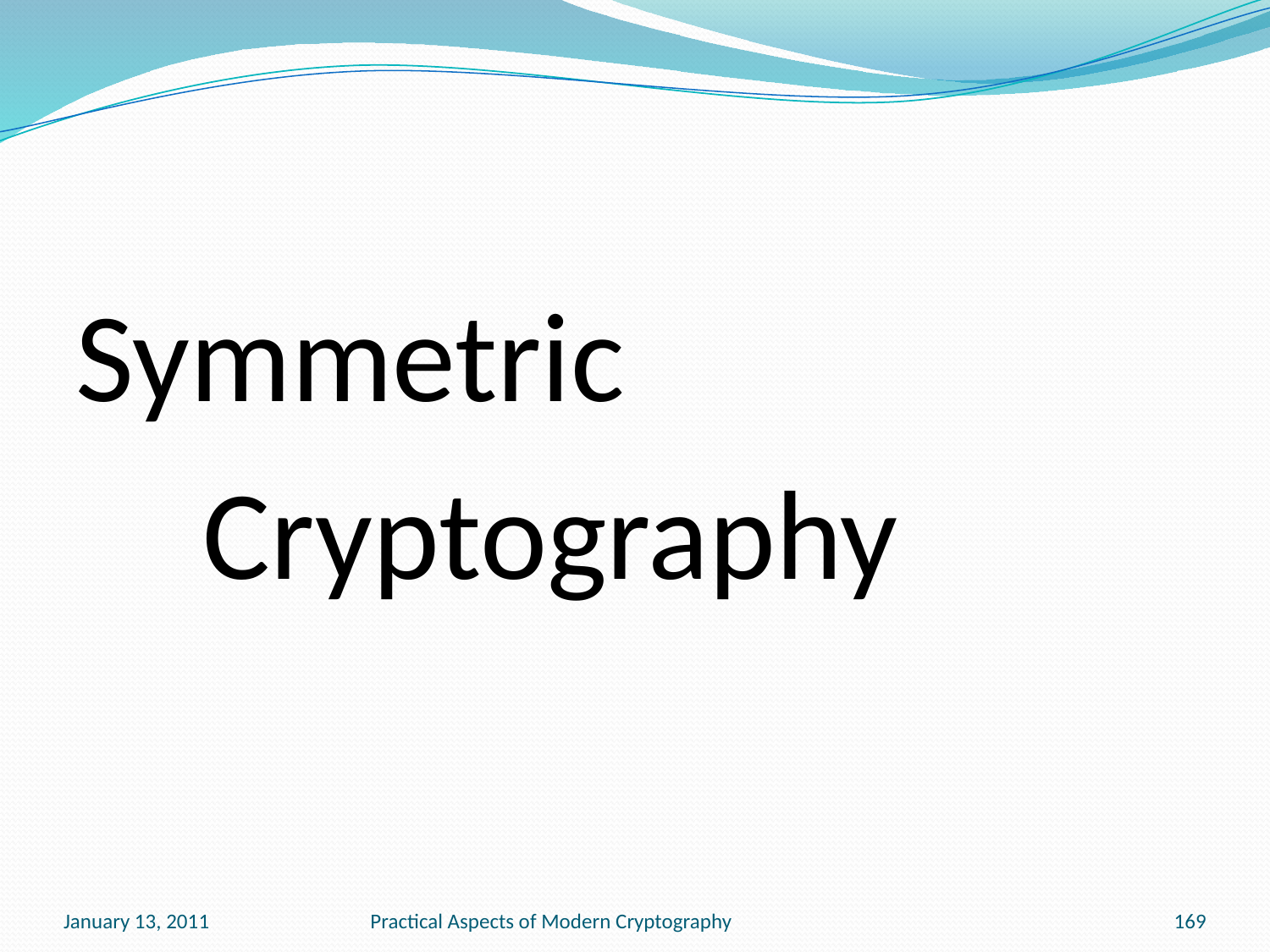

Symmetric
	Cryptography
January 13, 2011
Practical Aspects of Modern Cryptography
169